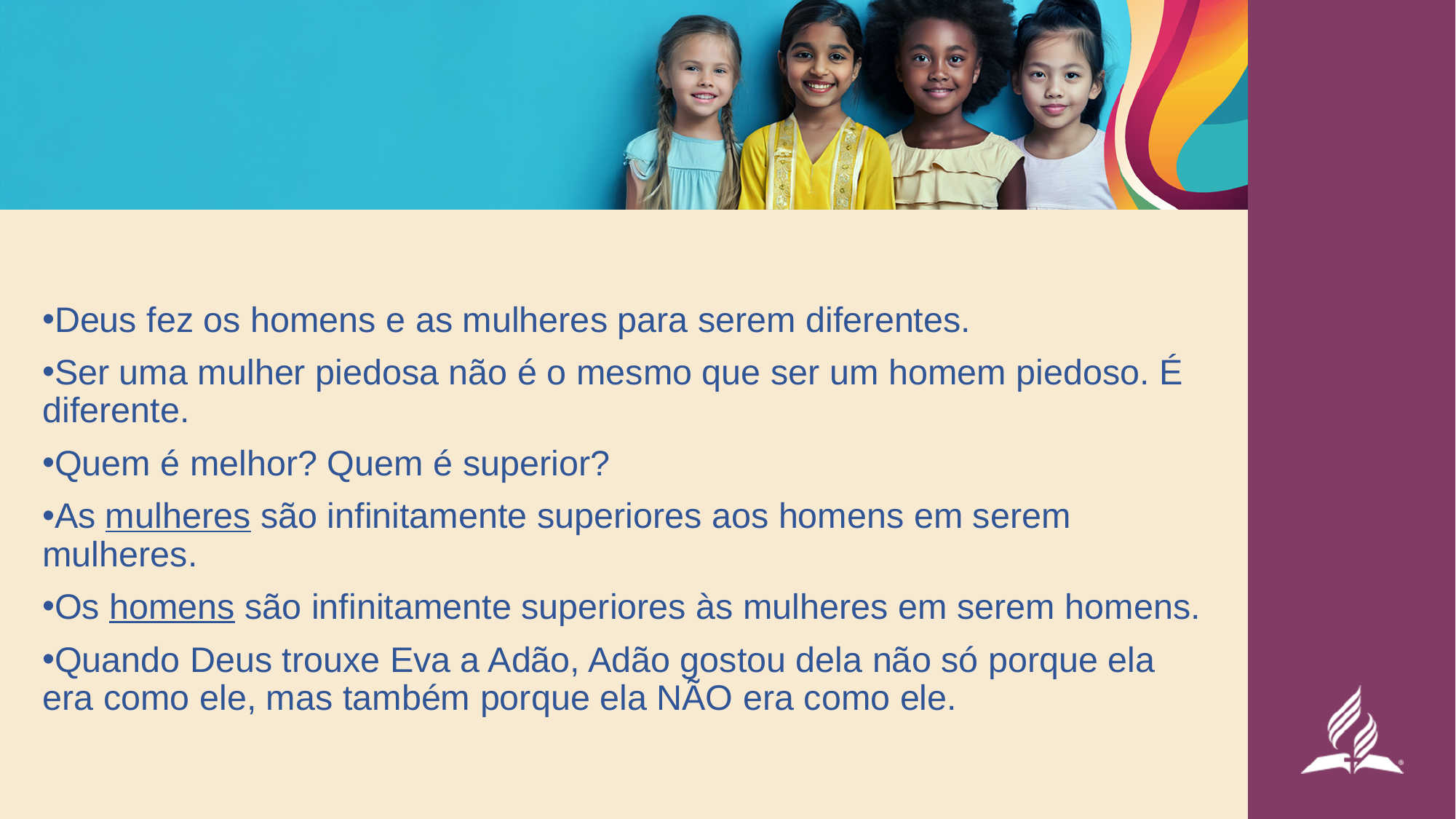

Deus fez os homens e as mulheres para serem diferentes.
Ser uma mulher piedosa não é o mesmo que ser um homem piedoso. É diferente.
Quem é melhor? Quem é superior?
As mulheres são infinitamente superiores aos homens em serem mulheres.
Os homens são infinitamente superiores às mulheres em serem homens.
Quando Deus trouxe Eva a Adão, Adão gostou dela não só porque ela era como ele, mas também porque ela NÃO era como ele.